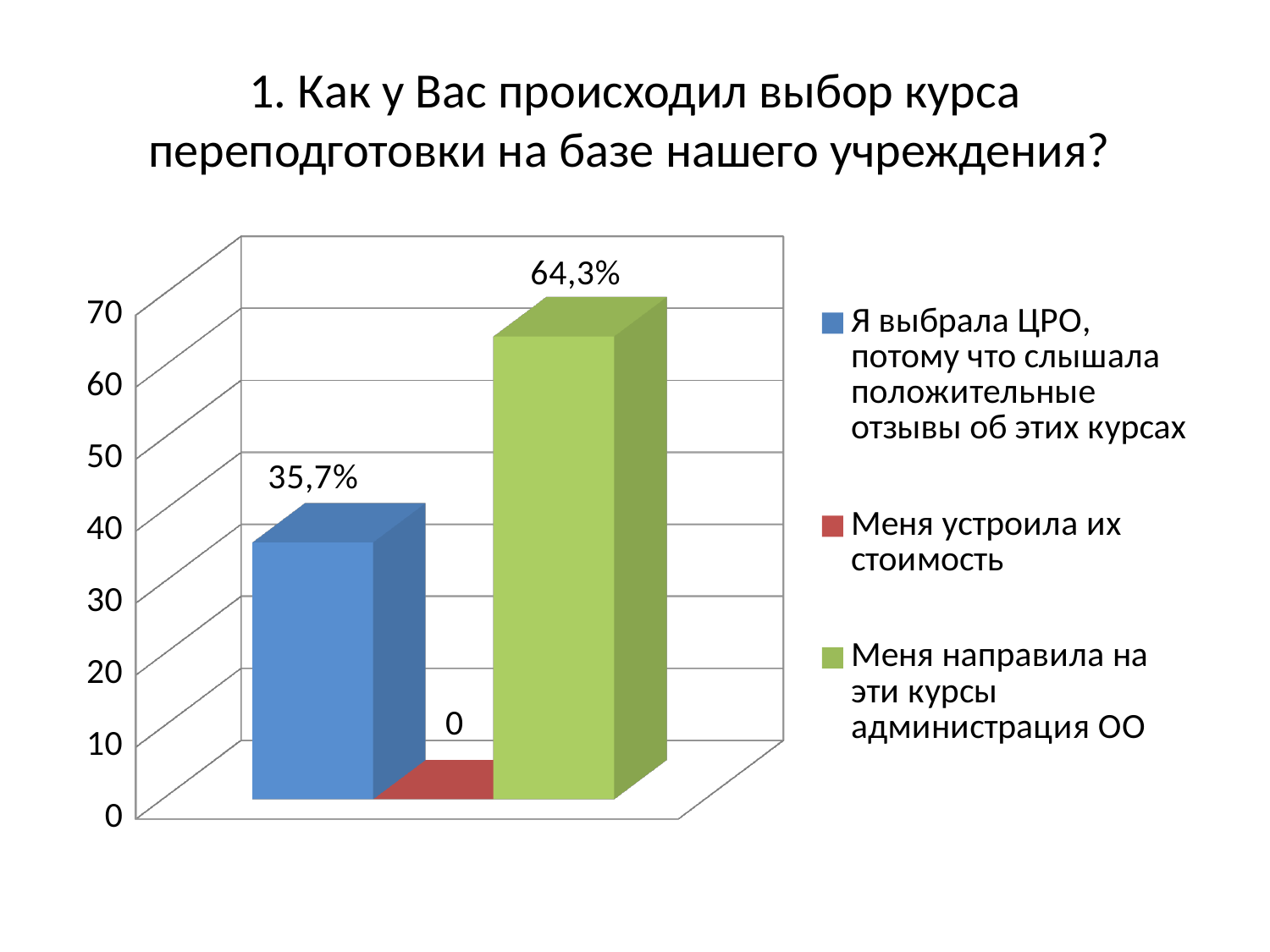

# 1. Как у Вас происходил выбор курса переподготовки на базе нашего учреждения?

[unsupported chart]